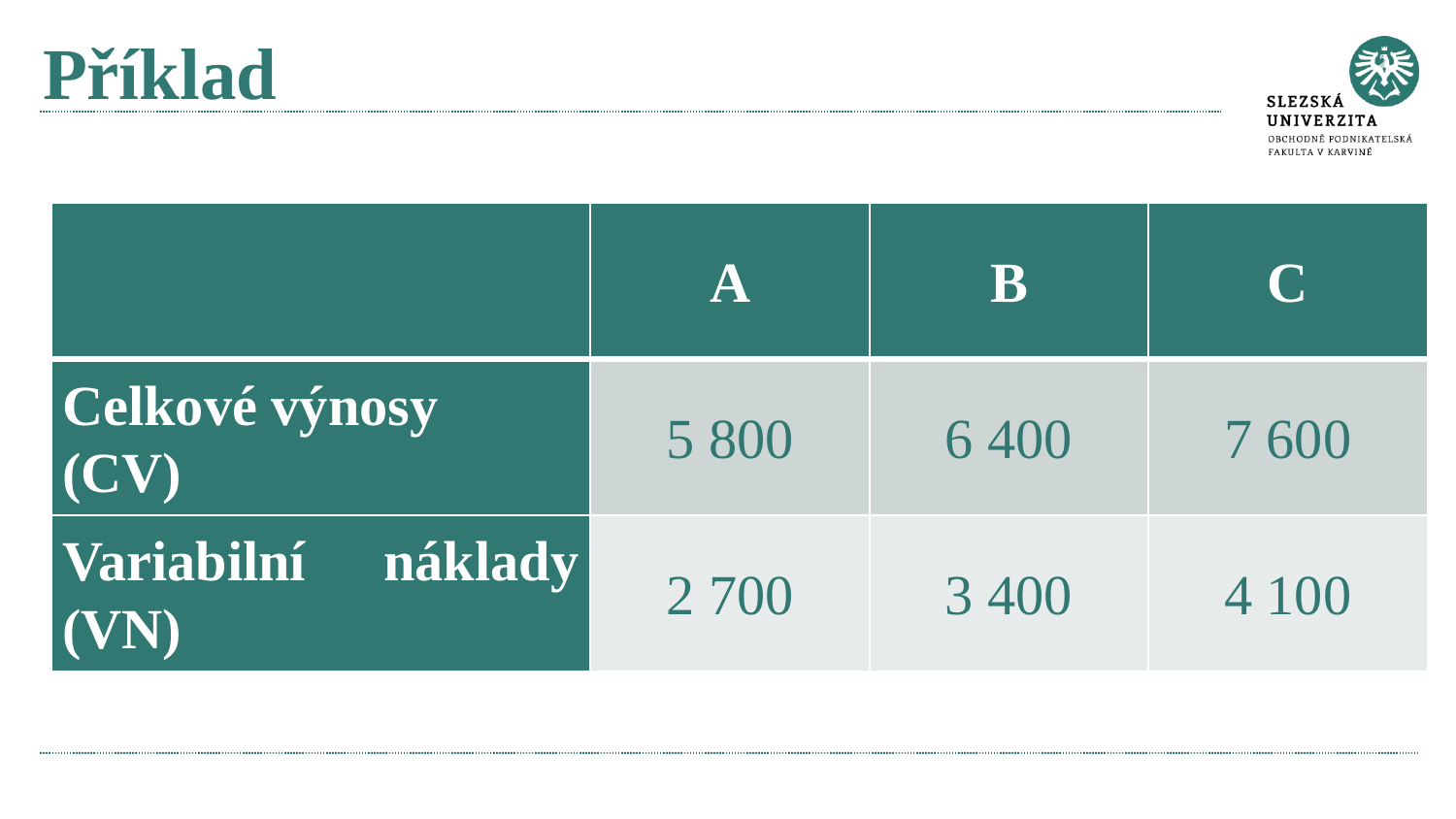

# Příklad

|  | A | B | C |
| --- | --- | --- | --- |
| Celkové výnosy (CV) | 5 800 | 6 400 | 7 600 |
| Variabilní náklady (VN) | 2 700 | 3 400 | 4 100 |